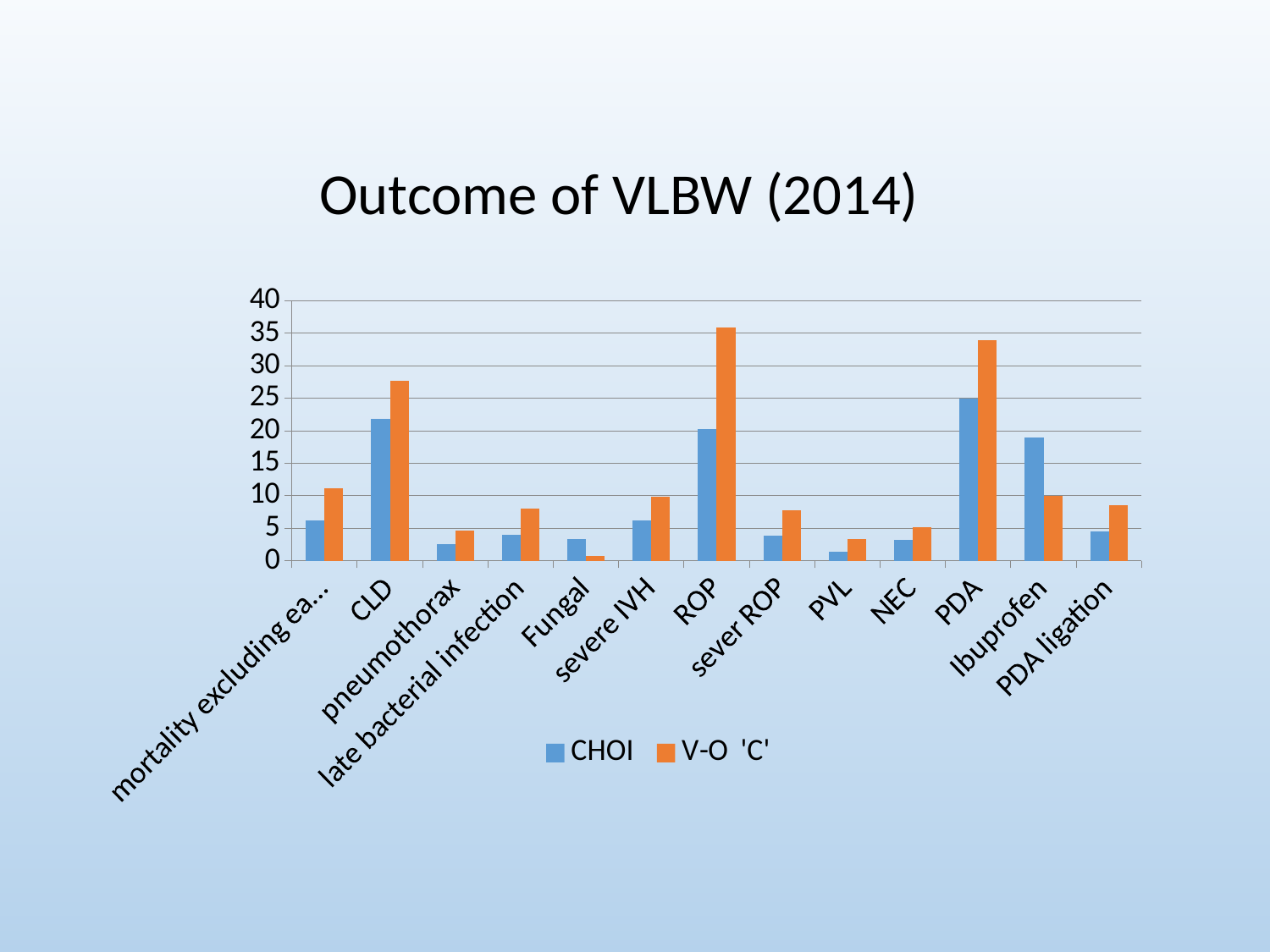

# Outcome of VLBW (2014)

### Chart

| Category | CHOI | V-O  'C' |
|---|---|---|
| mortality excluding early death | 6.2 | 11.2 |
| CLD | 21.8 | 27.7 |
| pneumothorax | 2.6 | 4.6 |
| late bacterial infection | 4.0 | 8.1 |
| Fungal | 3.3 | 0.8 |
| severe IVH | 6.2 | 9.8 |
| ROP | 20.3 | 35.9 |
| sever ROP | 3.9 | 7.8 |
| PVL | 1.4 | 3.4 |
| NEC | 3.2 | 5.2 |
| PDA | 25.0 | 34.0 |
| Ibuprofen | 19.0 | 10.0 |
| PDA ligation | 4.5 | 8.6 |